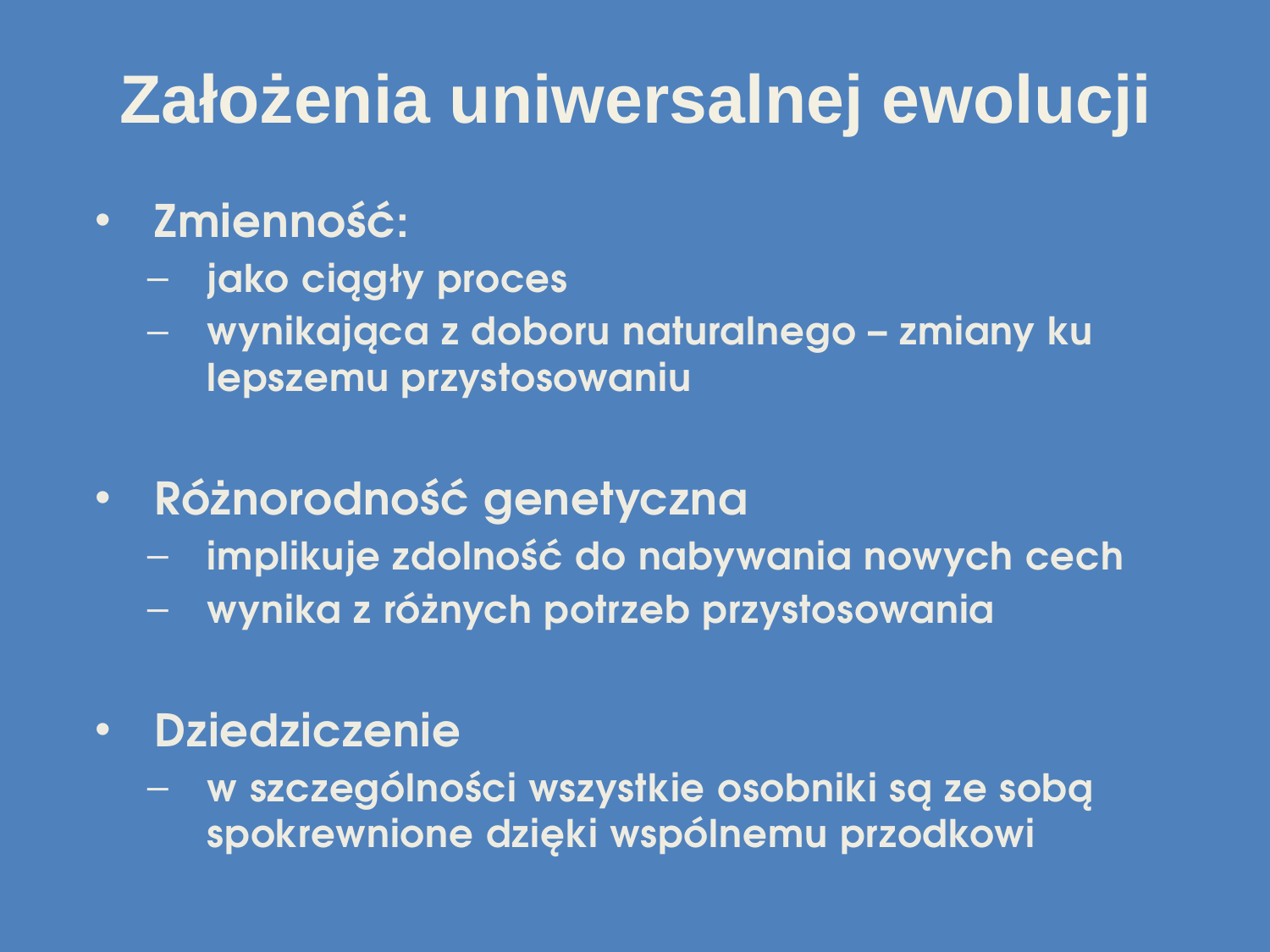

# Założenia uniwersalnej ewolucji
Zmienność:
jako ciągły proces
wynikająca z doboru naturalnego – zmiany ku lepszemu przystosowaniu

Różnorodność genetyczna
implikuje zdolność do nabywania nowych cech
wynika z różnych potrzeb przystosowania

Dziedziczenie
w szczególności wszystkie osobniki są ze sobą spokrewnione dzięki wspólnemu przodkowi